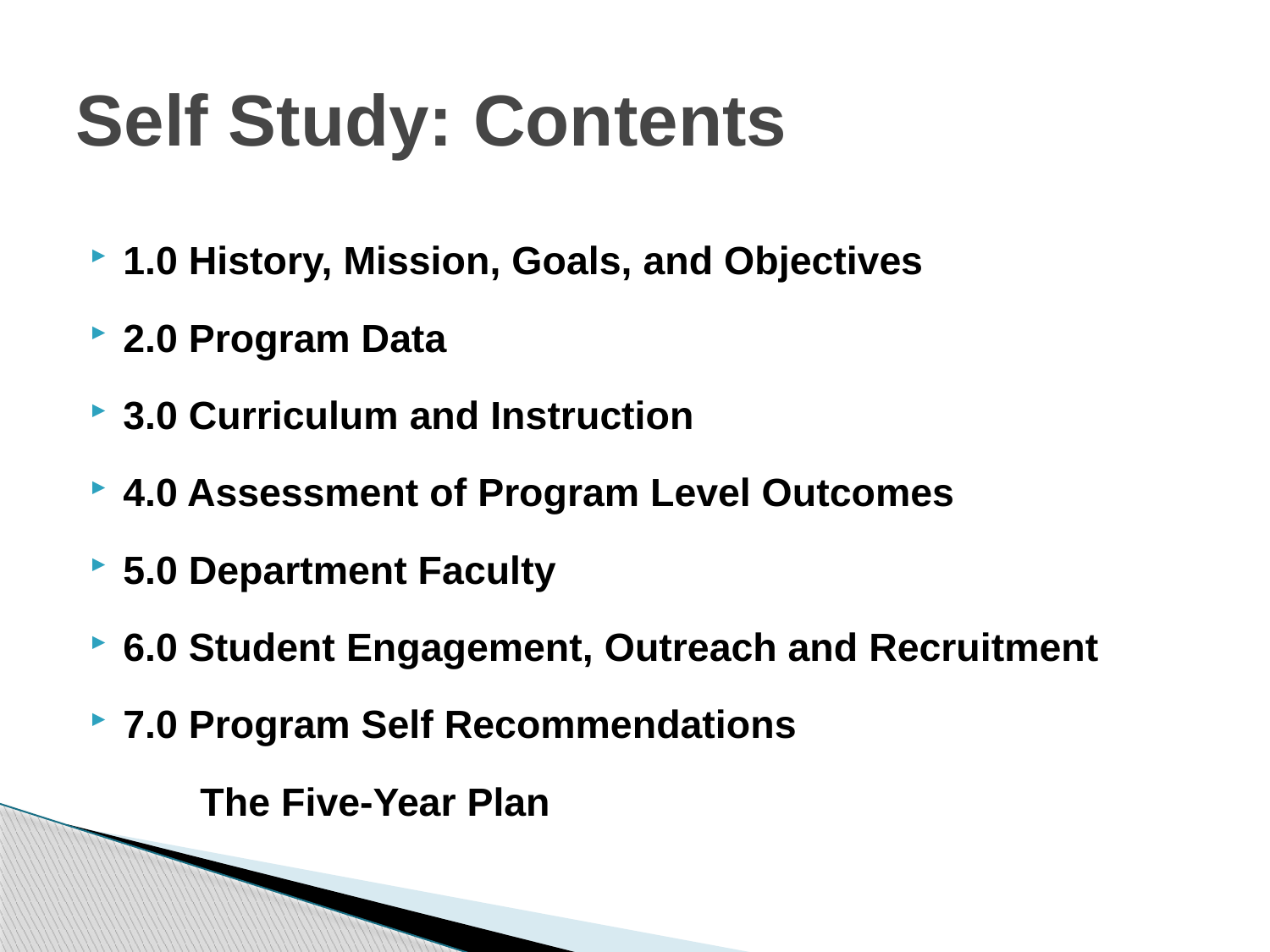

# Self Study: Contents
1.0 History, Mission, Goals, and Objectives
2.0 Program Data
3.0 Curriculum and Instruction
4.0 Assessment of Program Level Outcomes
5.0 Department Faculty
6.0 Student Engagement, Outreach and Recruitment
7.0 Program Self Recommendations
          The Five-Year Plan